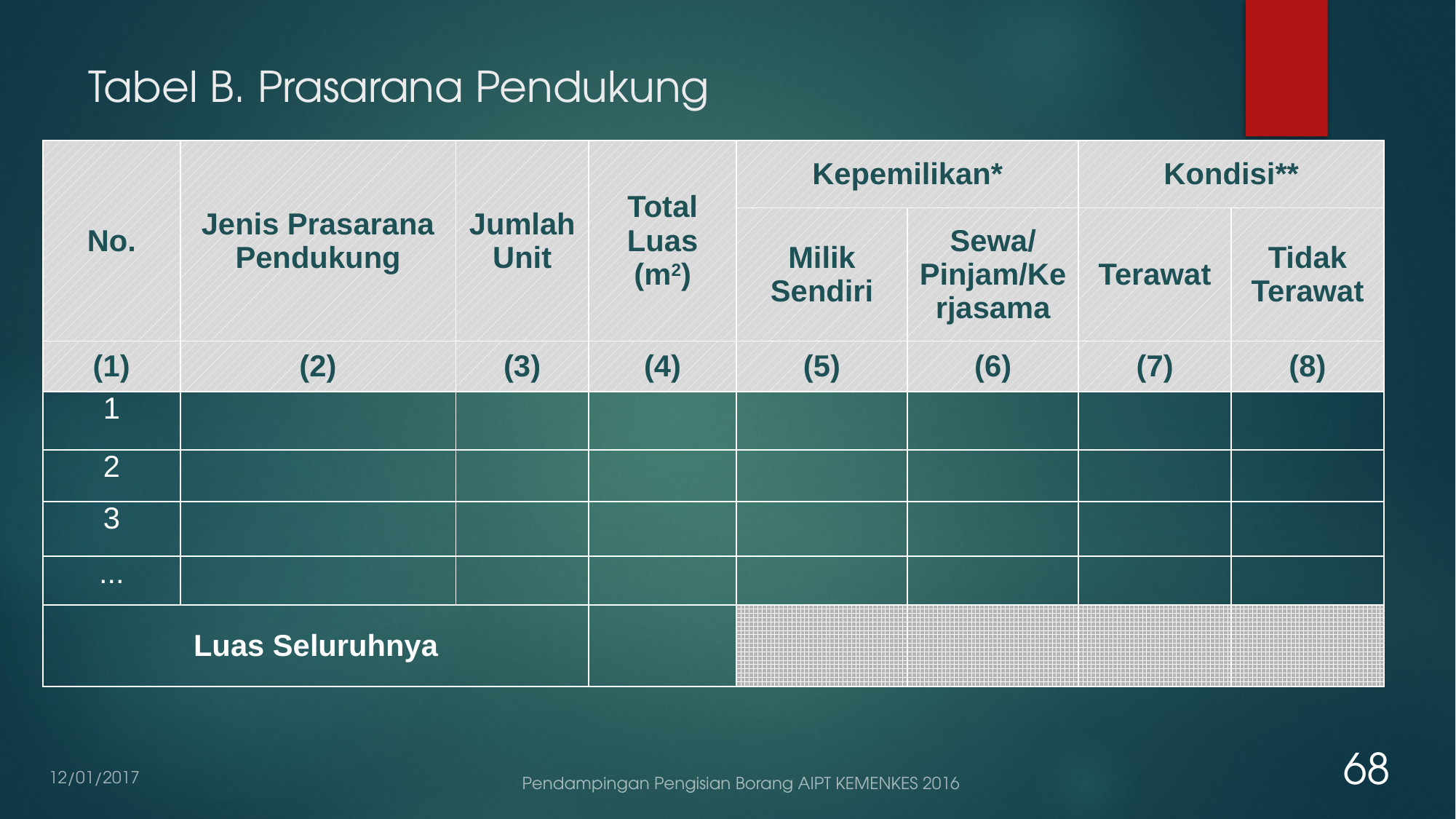

# Tabel B. Prasarana Pendukung
| No. | Jenis Prasarana Pendukung | Jumlah Unit | Total Luas (m2) | Kepemilikan\* |  | Kondisi\*\* |  |
| --- | --- | --- | --- | --- | --- | --- | --- |
|  |  |  |  | Milik Sendiri | Sewa/ Pinjam/Kerjasama | Terawat | Tidak Terawat |
| (1) | (2) | (3) | (4) | (5) | (6) | (7) | (8) |
| 1 |  |  |  |  |  |  |  |
| 2 |  |  |  |  |  |  |  |
| 3 |  |  |  |  |  |  |  |
| ... |  |  |  |  |  |  |  |
| Luas Seluruhnya |  |  |  |  |  |  |  |
68
12/01/2017
Pendampingan Pengisian Borang AIPT KEMENKES 2016